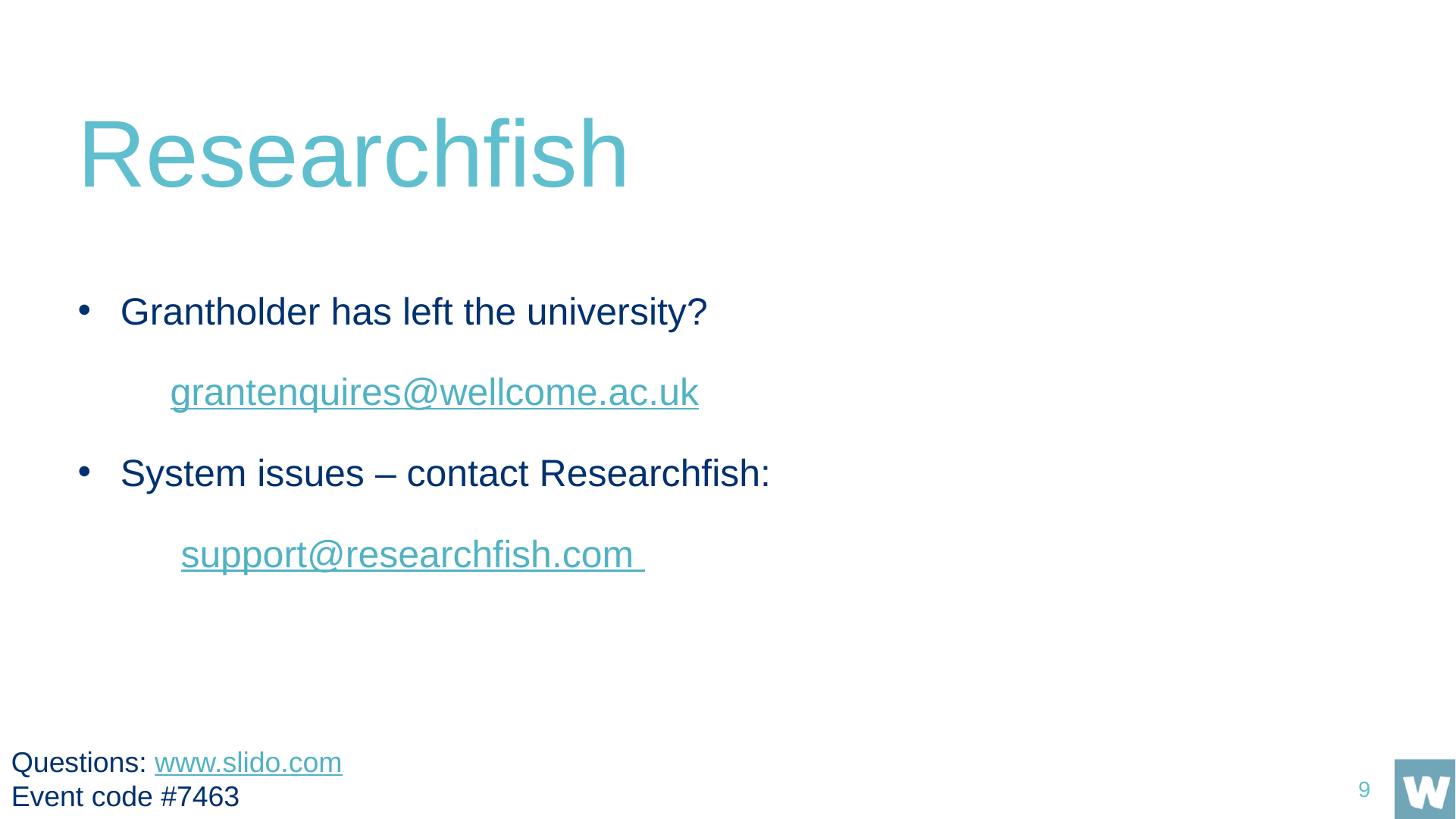

# Researchfish
Grantholder has left the university?
grantenquires@wellcome.ac.uk
System issues – contact Researchfish:
 support@researchfish.com
Questions: www.slido.com
Event code #7463
9